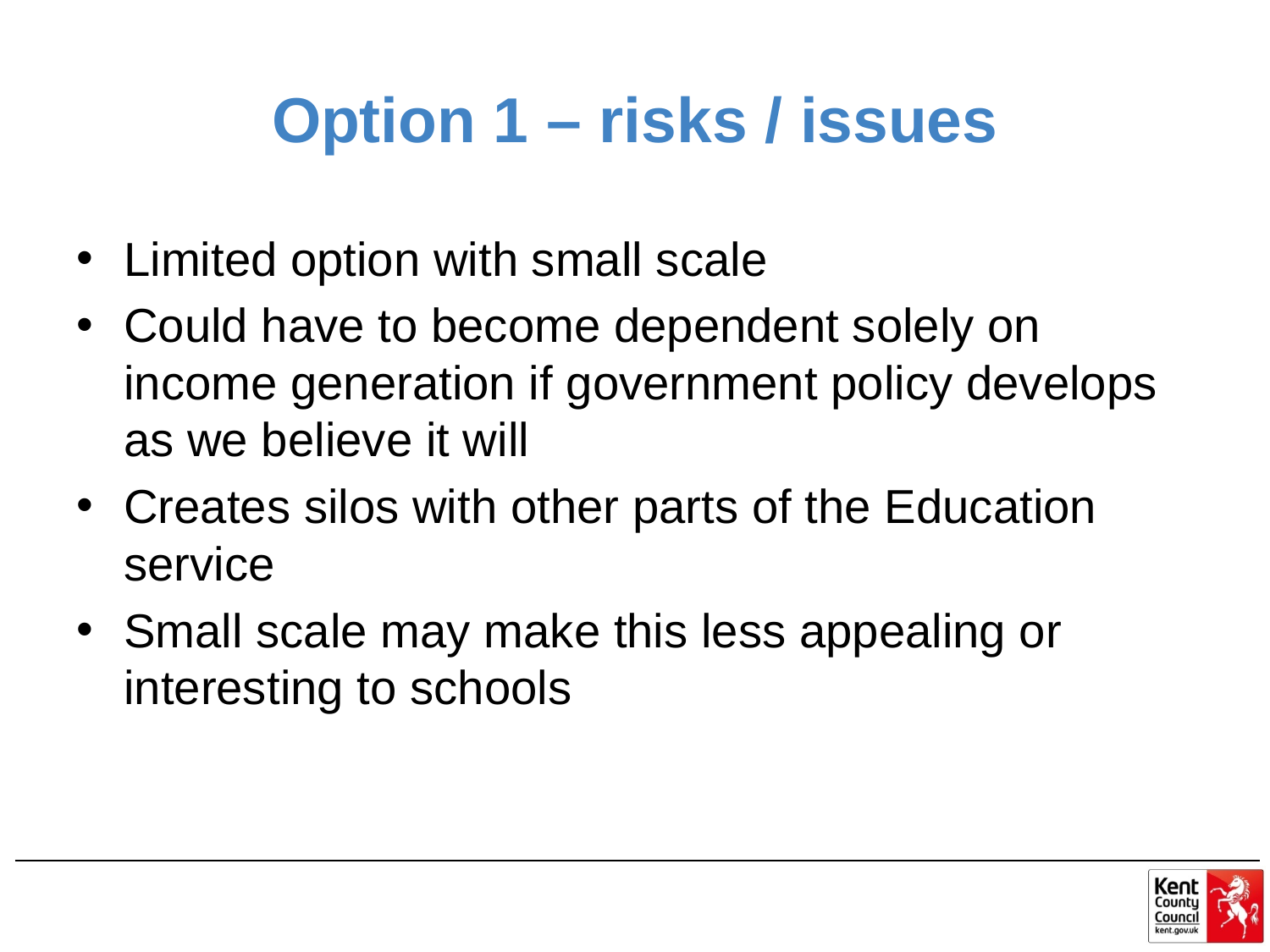

# Option 1 – risks / issues
Limited option with small scale
Could have to become dependent solely on income generation if government policy develops as we believe it will
Creates silos with other parts of the Education service
Small scale may make this less appealing or interesting to schools